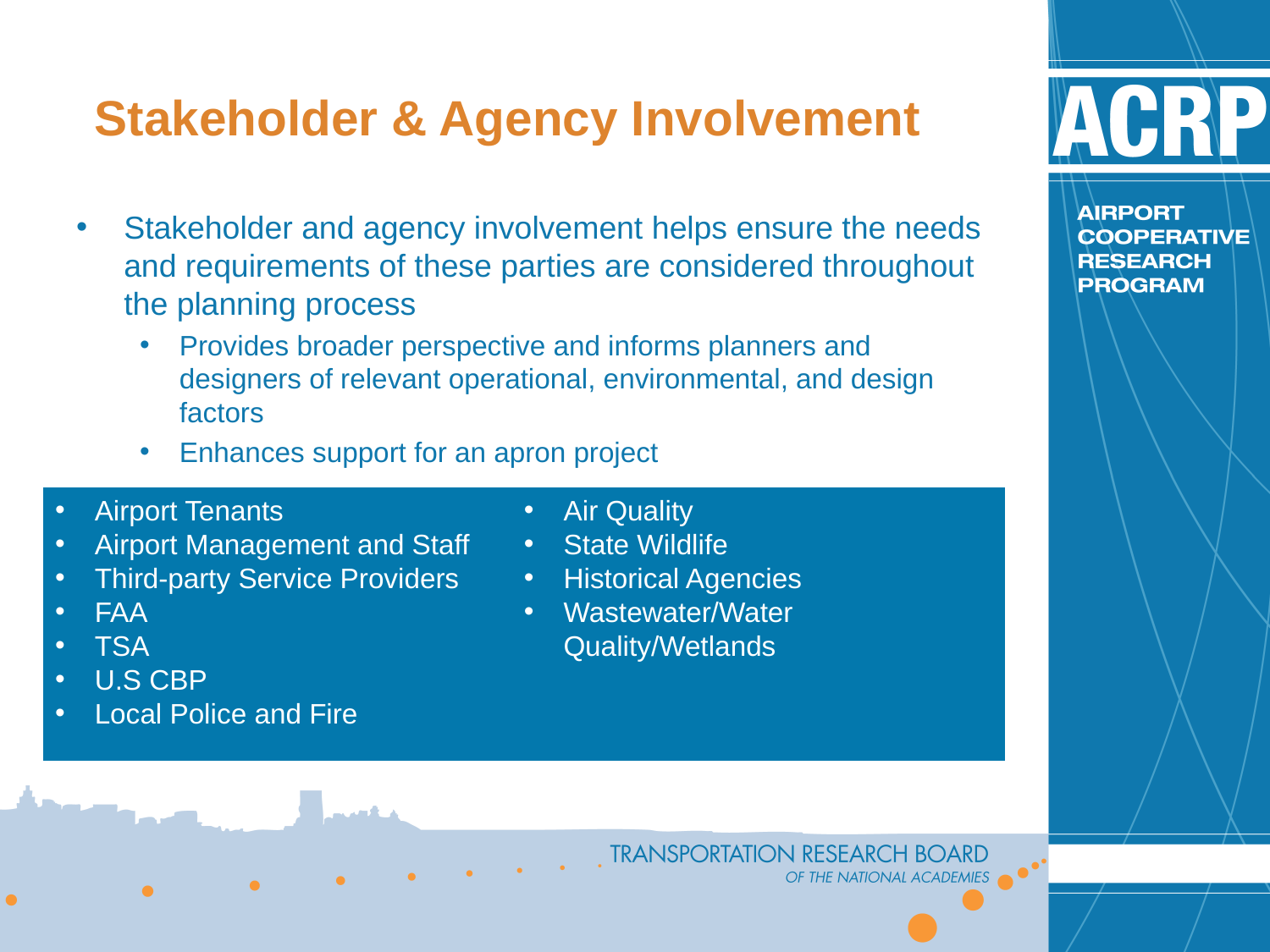

# Stakeholder & Agency Involvement
Stakeholder and agency involvement helps ensure the needs and requirements of these parties are considered throughout the planning process
Provides broader perspective and informs planners and designers of relevant operational, environmental, and design factors
Enhances support for an apron project
Airport Tenants
Airport Management and Staff
Third-party Service Providers
FAA
TSA
U.S CBP
Local Police and Fire
Air Quality
State Wildlife
Historical Agencies
Wastewater/Water Quality/Wetlands